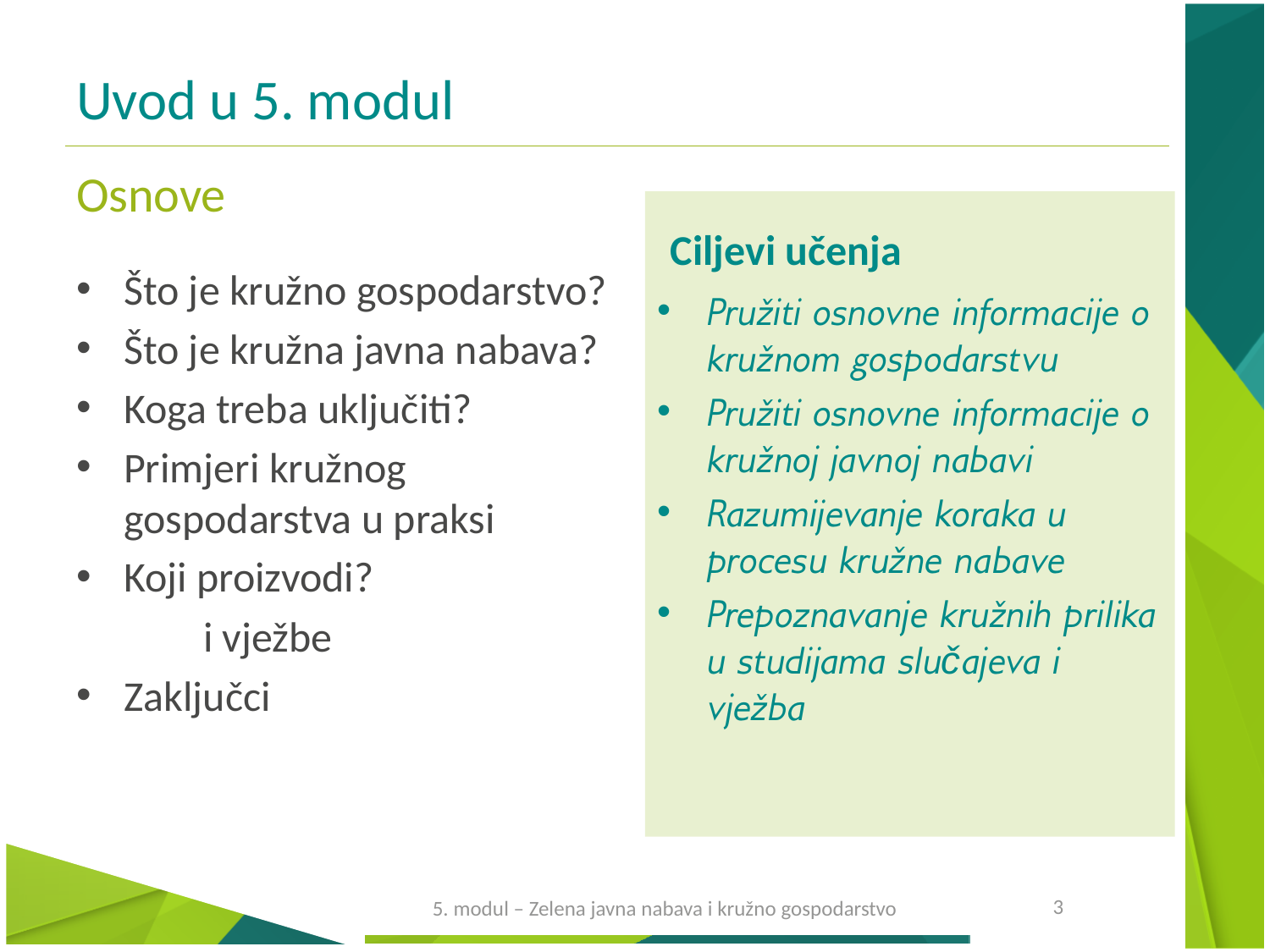

# Uvod u 5. modul
Osnove
Ciljevi učenja
Što je kružno gospodarstvo?
Što je kružna javna nabava?
Koga treba uključiti?
Primjeri kružnog gospodarstva u praksi
Koji proizvodi?
	i vježbe
Zaključci

Pružiti osnovne informacije o kružnom gospodarstvu
Pružiti osnovne informacije o kružnoj javnoj nabavi
Razumijevanje koraka u procesu kružne nabave
Prepoznavanje kružnih prilika u studijama slučajeva i vježba
3
5. modul – Zelena javna nabava i kružno gospodarstvo